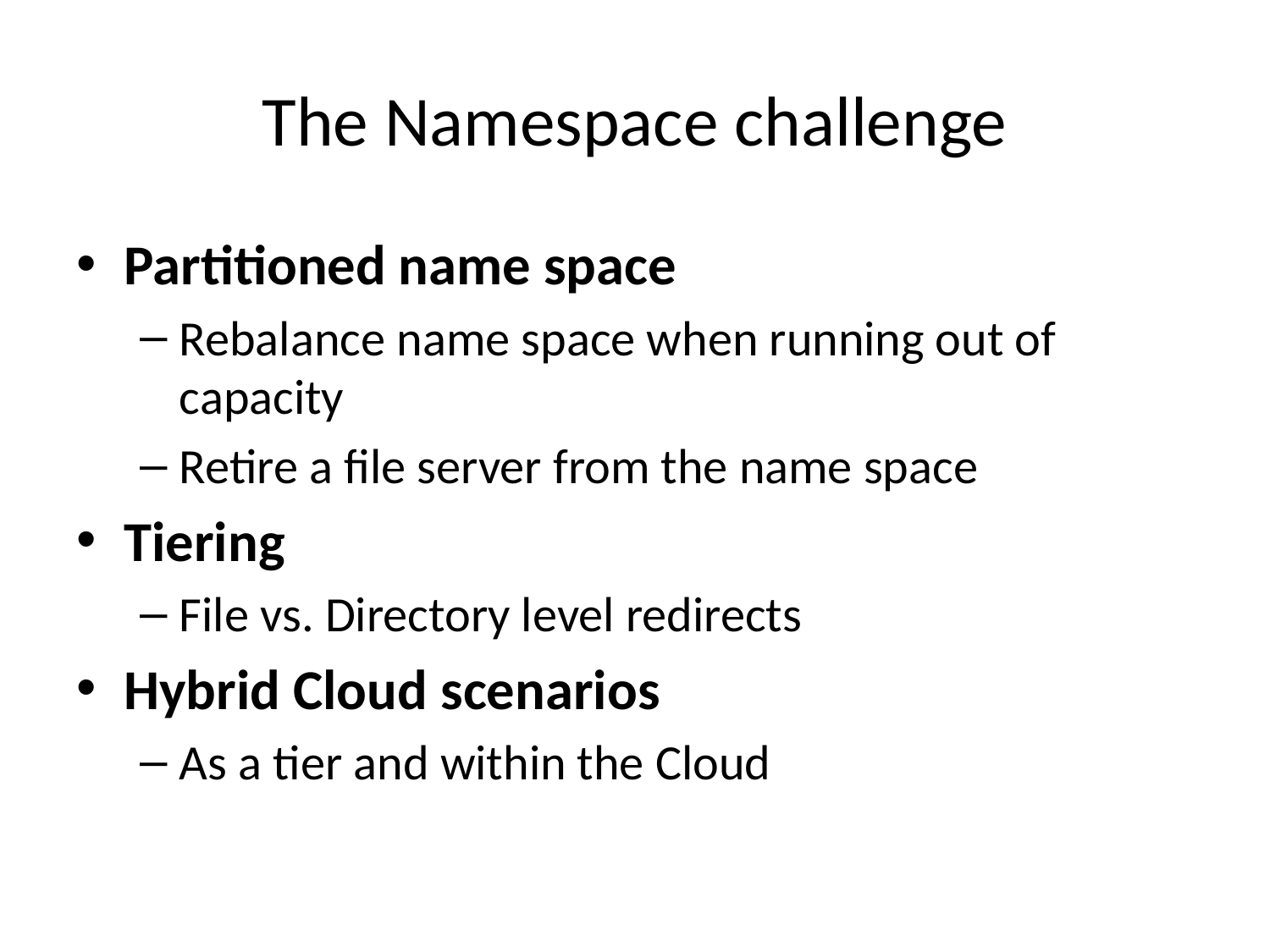

# The Namespace challenge
Partitioned name space
Rebalance name space when running out of capacity
Retire a file server from the name space
Tiering
File vs. Directory level redirects
Hybrid Cloud scenarios
As a tier and within the Cloud